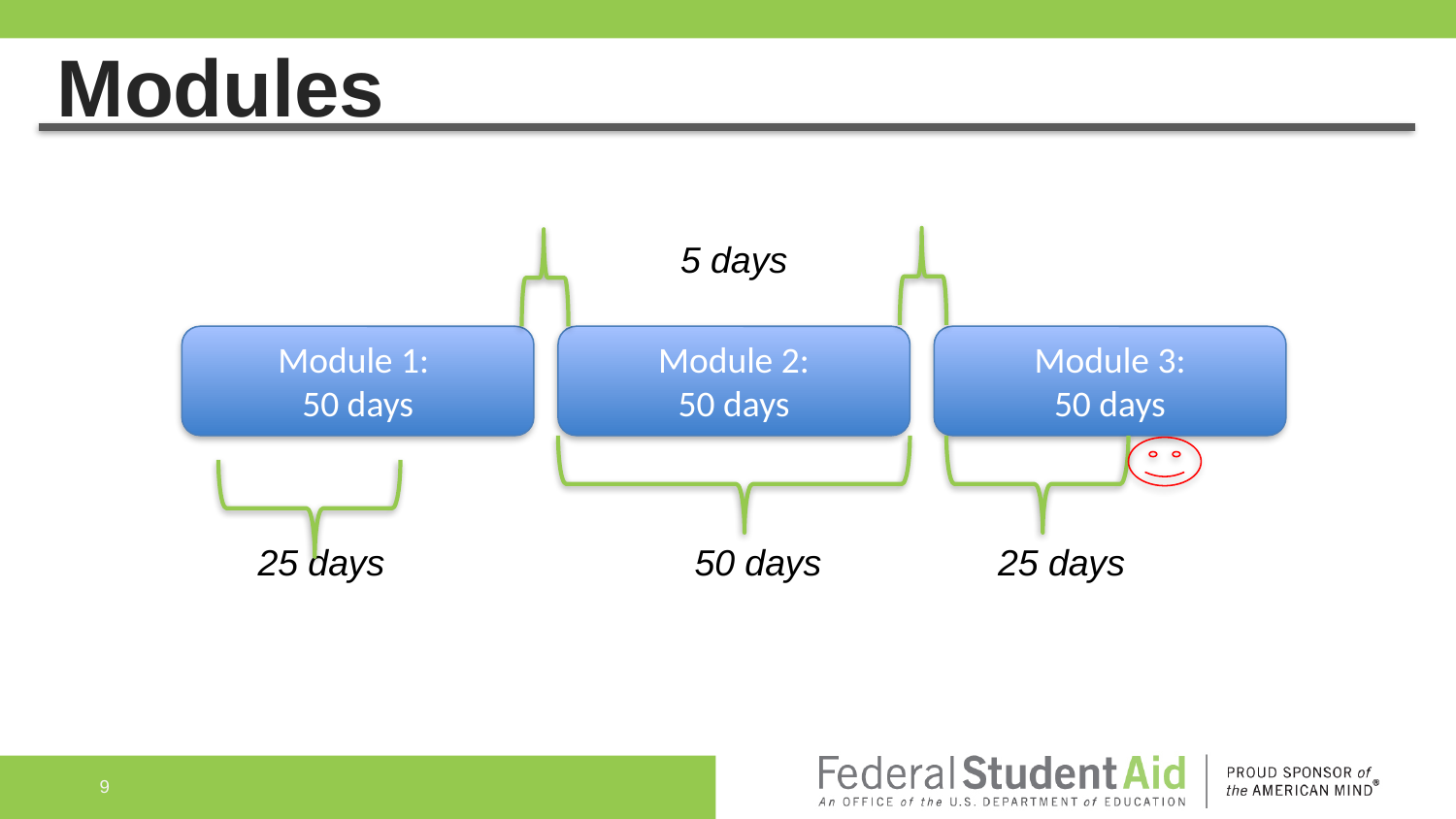

# Modules
5 days

Module 1:
50 days
Module 2:
50 days
Module 3:
50 days

25 days
50 days
25 days
9